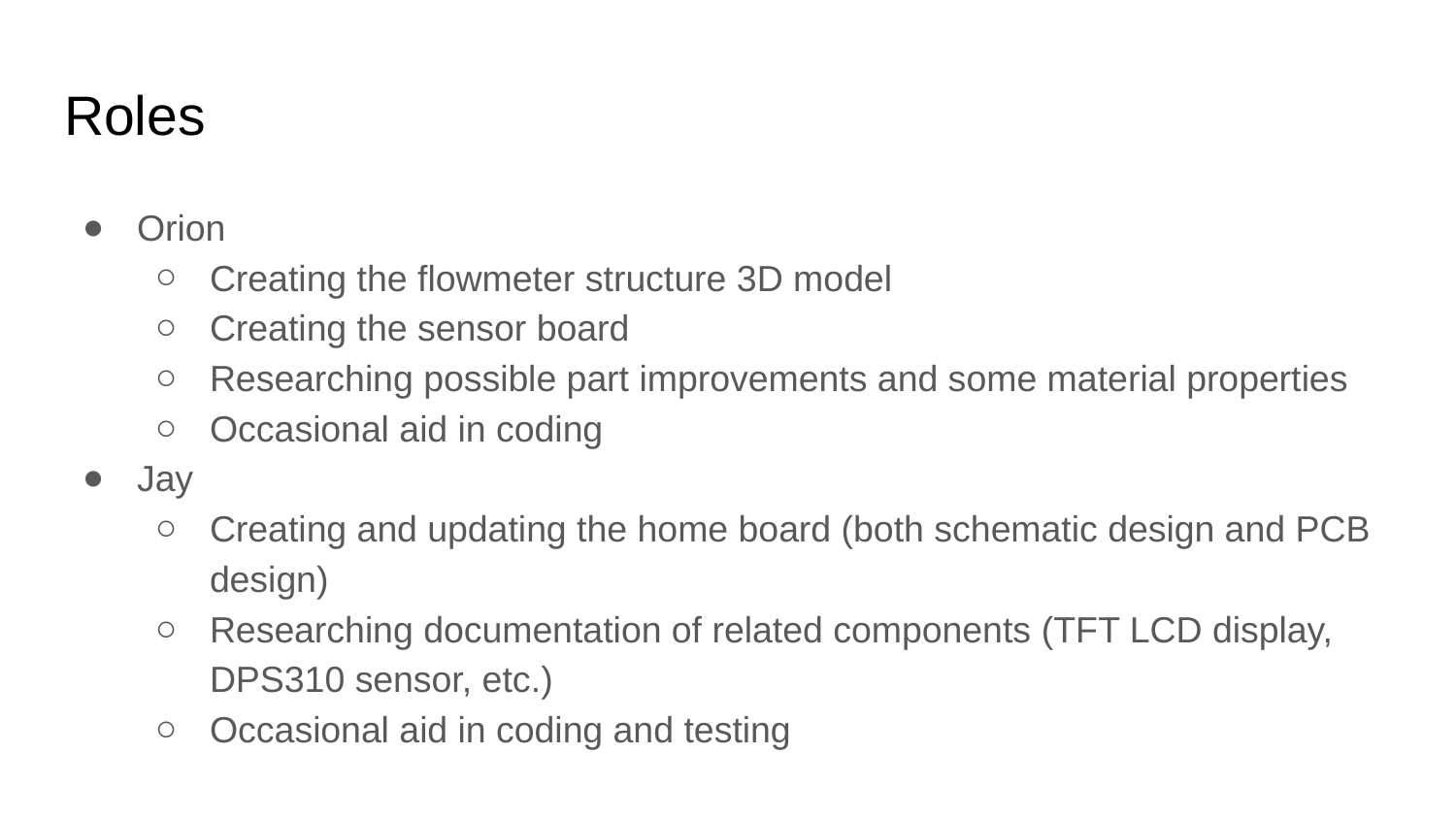

# Roles
Orion
Creating the flowmeter structure 3D model
Creating the sensor board
Researching possible part improvements and some material properties
Occasional aid in coding
Jay
Creating and updating the home board (both schematic design and PCB design)
Researching documentation of related components (TFT LCD display, DPS310 sensor, etc.)
Occasional aid in coding and testing